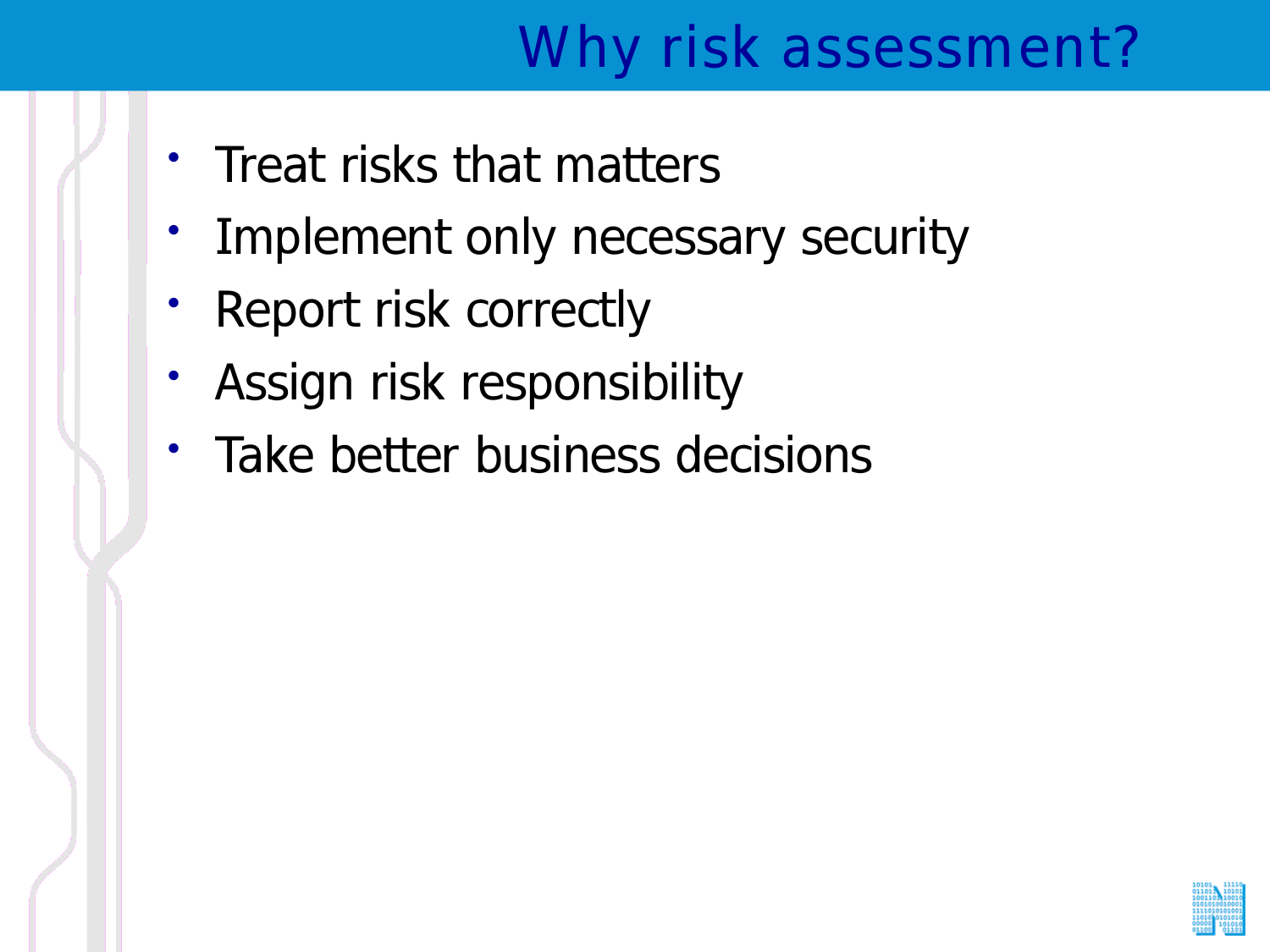

# Why risk assessment?
Treat risks that matters
Implement only necessary security
Report risk correctly
Assign risk responsibility
Take better business decisions